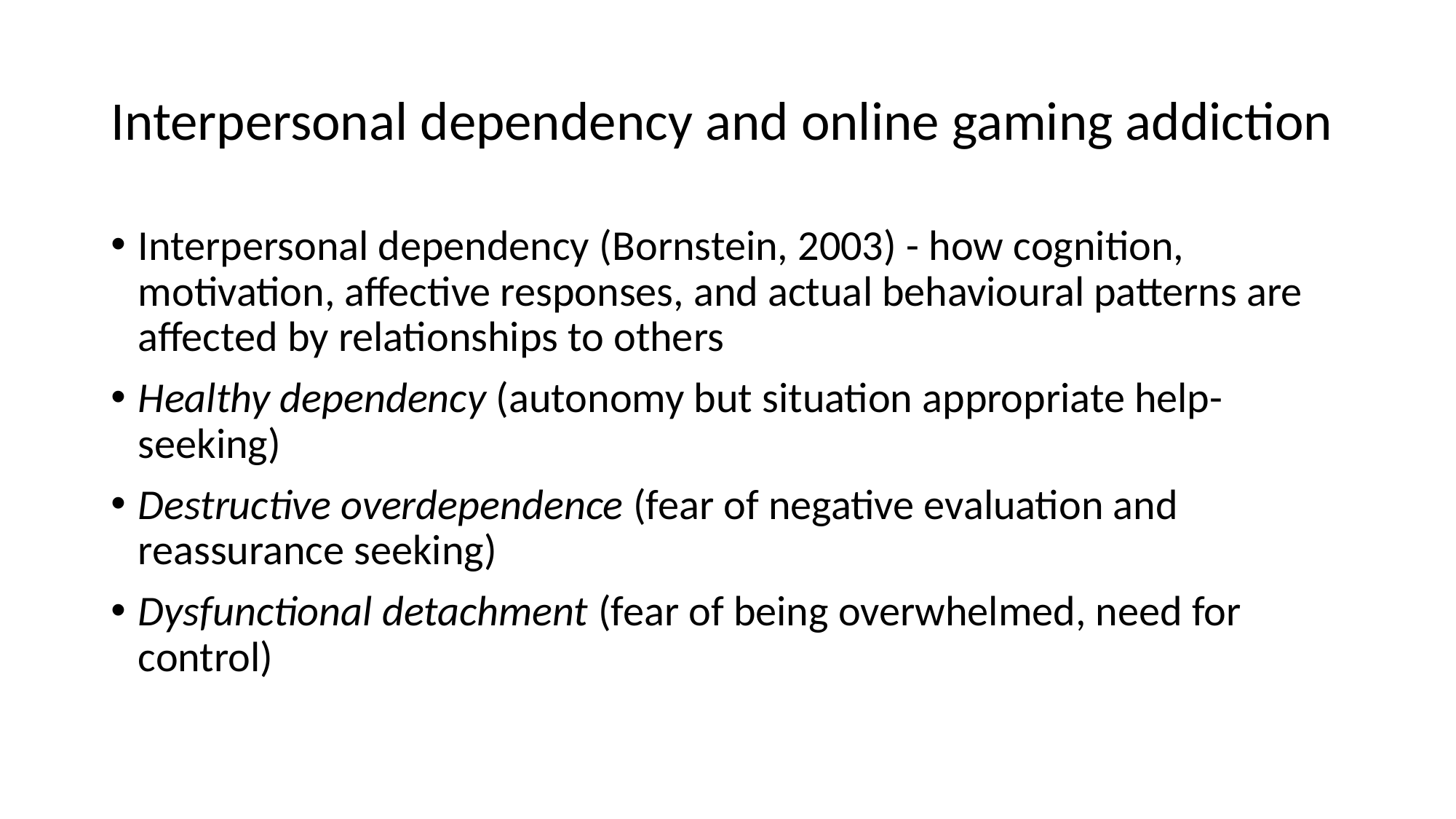

# Interpersonal dependency and online gaming addiction
Interpersonal dependency (Bornstein, 2003) - how cognition, motivation, affective responses, and actual behavioural patterns are affected by relationships to others
Healthy dependency (autonomy but situation appropriate help-seeking)
Destructive overdependence (fear of negative evaluation and reassurance seeking)
Dysfunctional detachment (fear of being overwhelmed, need for control)